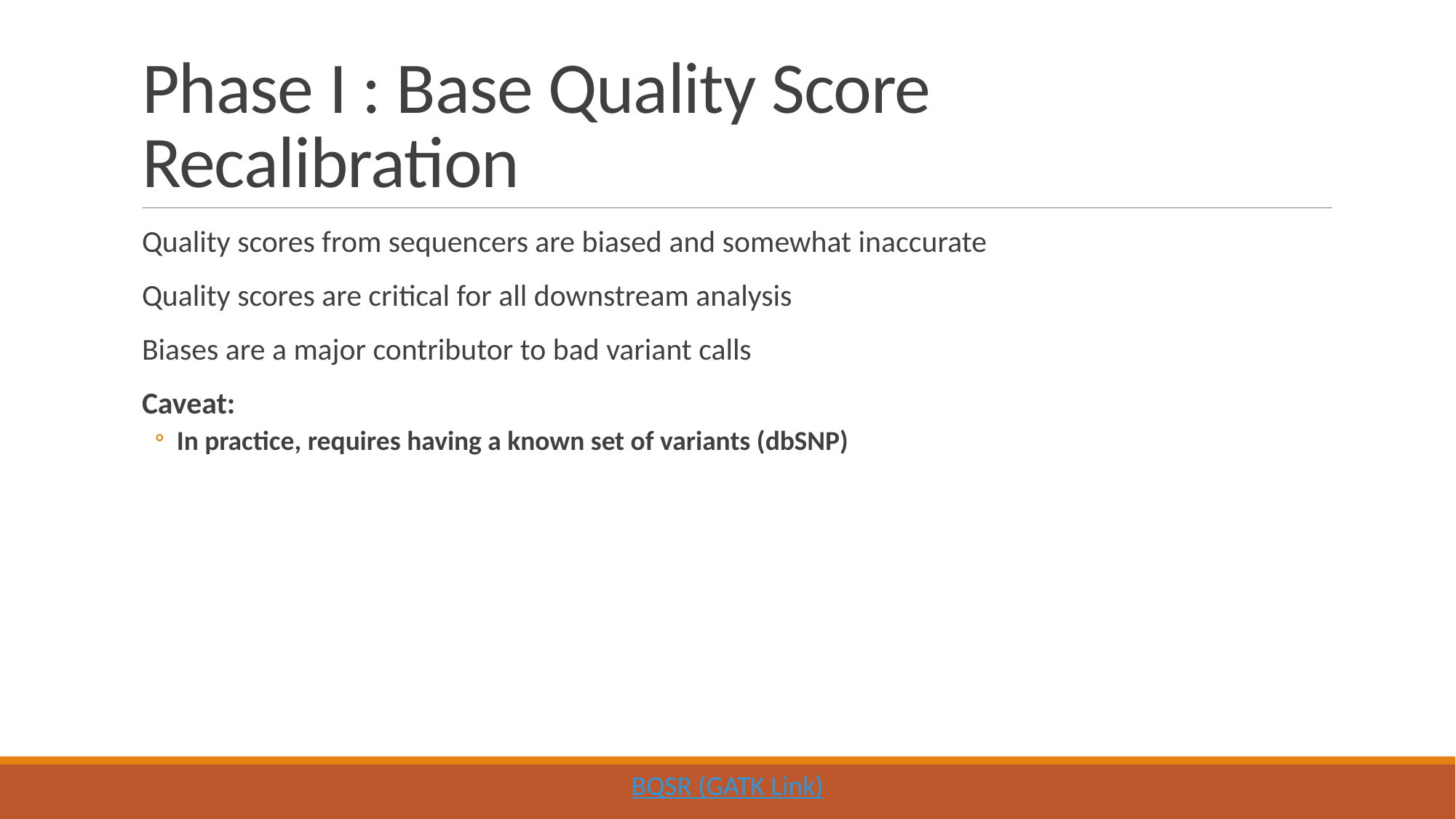

# Phase I : Base Quality Score Recalibration
Quality scores from sequencers are biased and somewhat inaccurate
Quality scores are critical for all downstream analysis
Biases are a major contributor to bad variant calls
Caveat:
In practice, requires having a known set of variants (dbSNP)

BQSR (GATK Link)